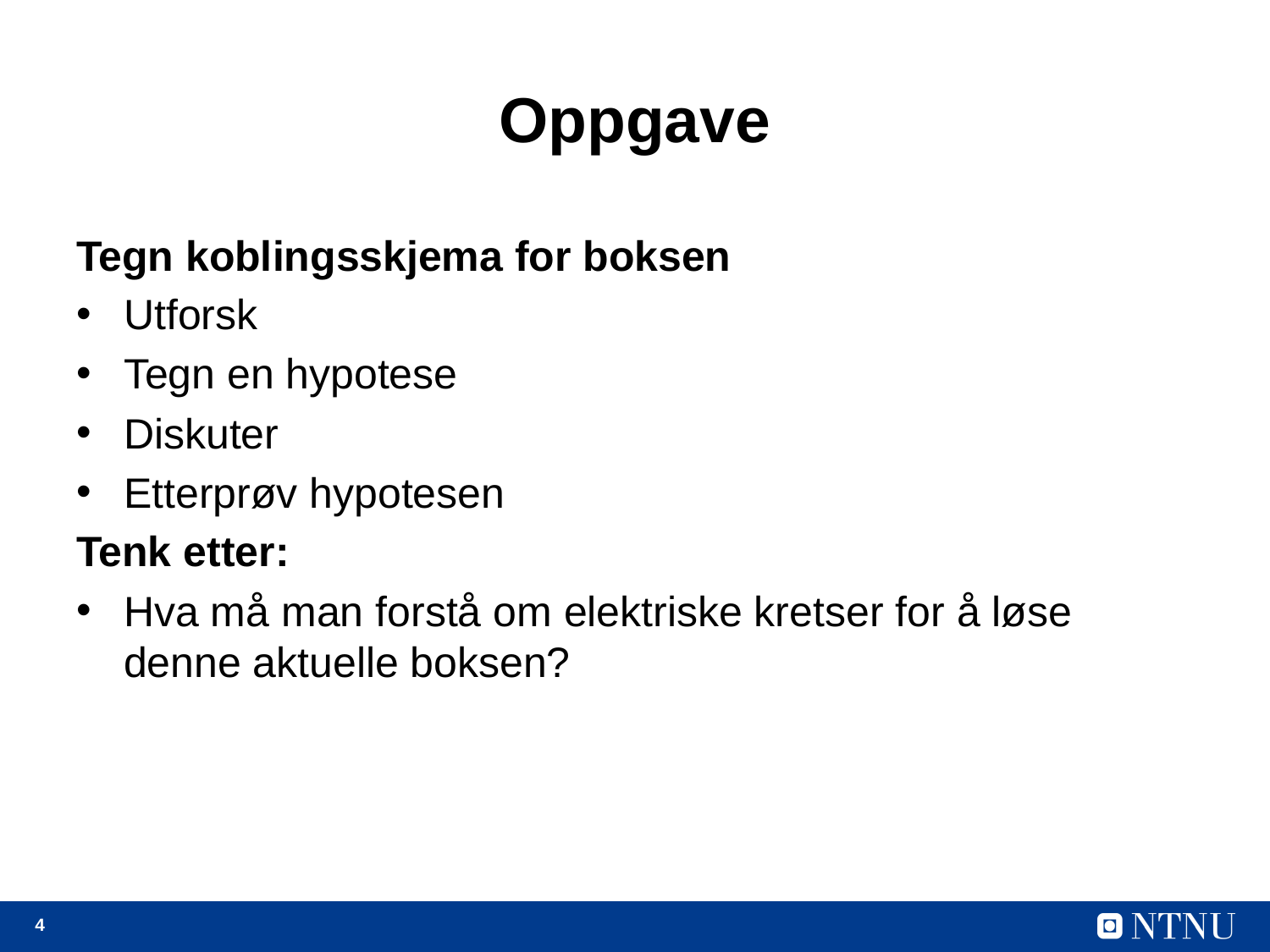

# Oppgave
Tegn koblingsskjema for boksen
Utforsk
Tegn en hypotese
Diskuter
Etterprøv hypotesen
Tenk etter:
Hva må man forstå om elektriske kretser for å løse denne aktuelle boksen?